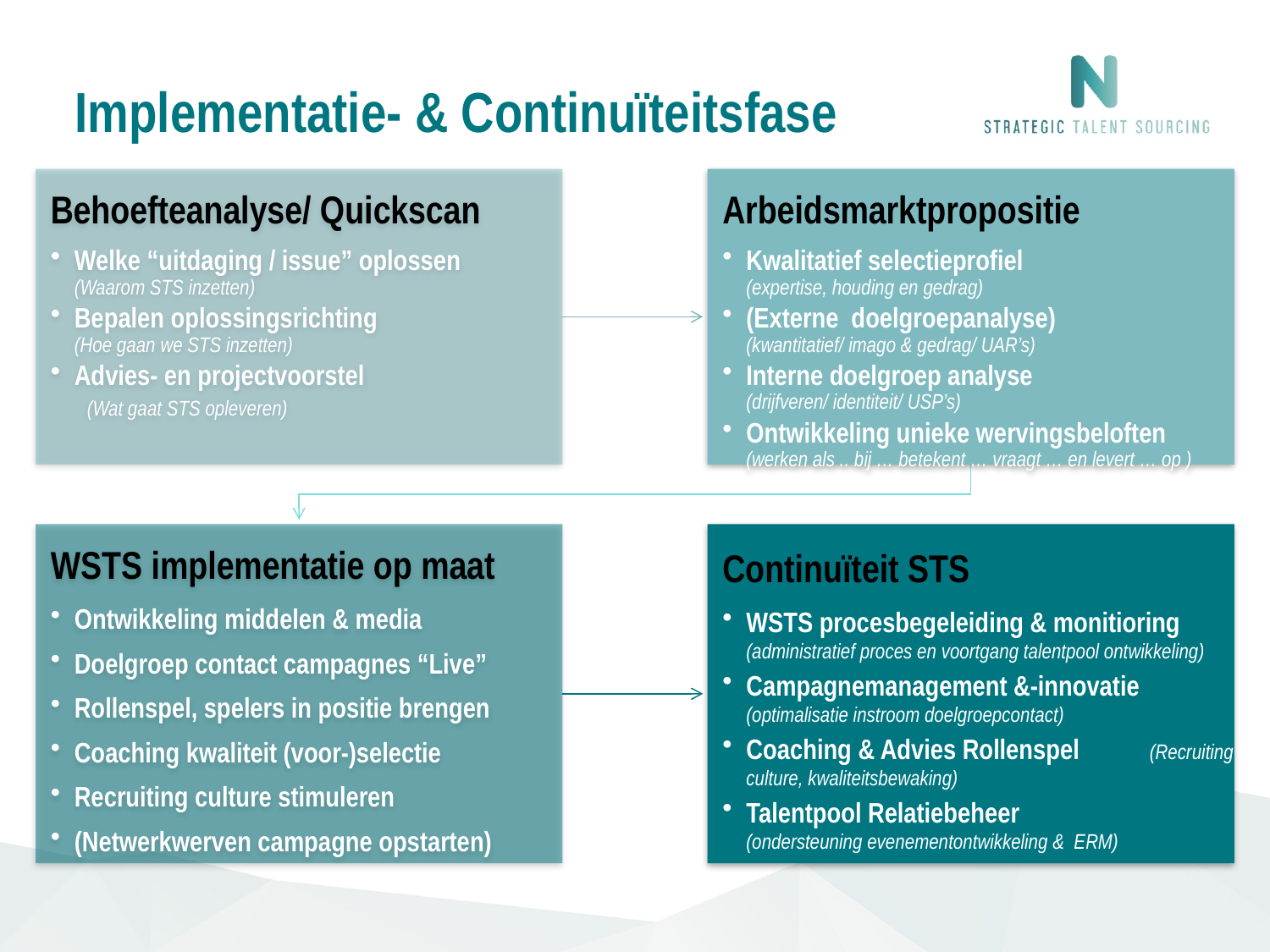

Behoefteanalyse/ Quickscan
Welke “uitdaging / issue” oplossen          (Waarom STS inzetten)
Bepalen oplossingsrichting                     (Hoe gaan we STS inzetten)
Advies- en projectvoorstel                              (Wat gaat STS opleveren)

Arbeidsmarktpropositie
Kwalitatief selectieprofiel
(expertise, houding en gedrag)
(Externe  doelgroepanalyse)
(kwantitatief/ imago & gedrag/ UAR’s)
Interne doelgroep analyse
(drijfveren/ identiteit/ USP’s)
Ontwikkeling unieke wervingsbeloften      (werken als .. bij … betekent … vraagt … en levert … op )

WSTS implementatie op maat
Ontwikkeling middelen & media
Doelgroep contact campagnes “Live”
Rollenspel, spelers in positie brengen
Coaching kwaliteit (voor-)selectie
Recruiting culture stimuleren
(Netwerkwerven campagne opstarten)
Continuïteit STS
WSTS procesbegeleiding & monitioring
(administratief proces en voortgang talentpool ontwikkeling)
Campagnemanagement &-innovatie (optimalisatie instroom doelgroepcontact)
Coaching & Advies Rollenspel           (Recruiting culture, kwaliteitsbewaking)
Talentpool Relatiebeheer
(ondersteuning evenementontwikkeling &  ERM)
# Implementatie- & Continuïteitsfase